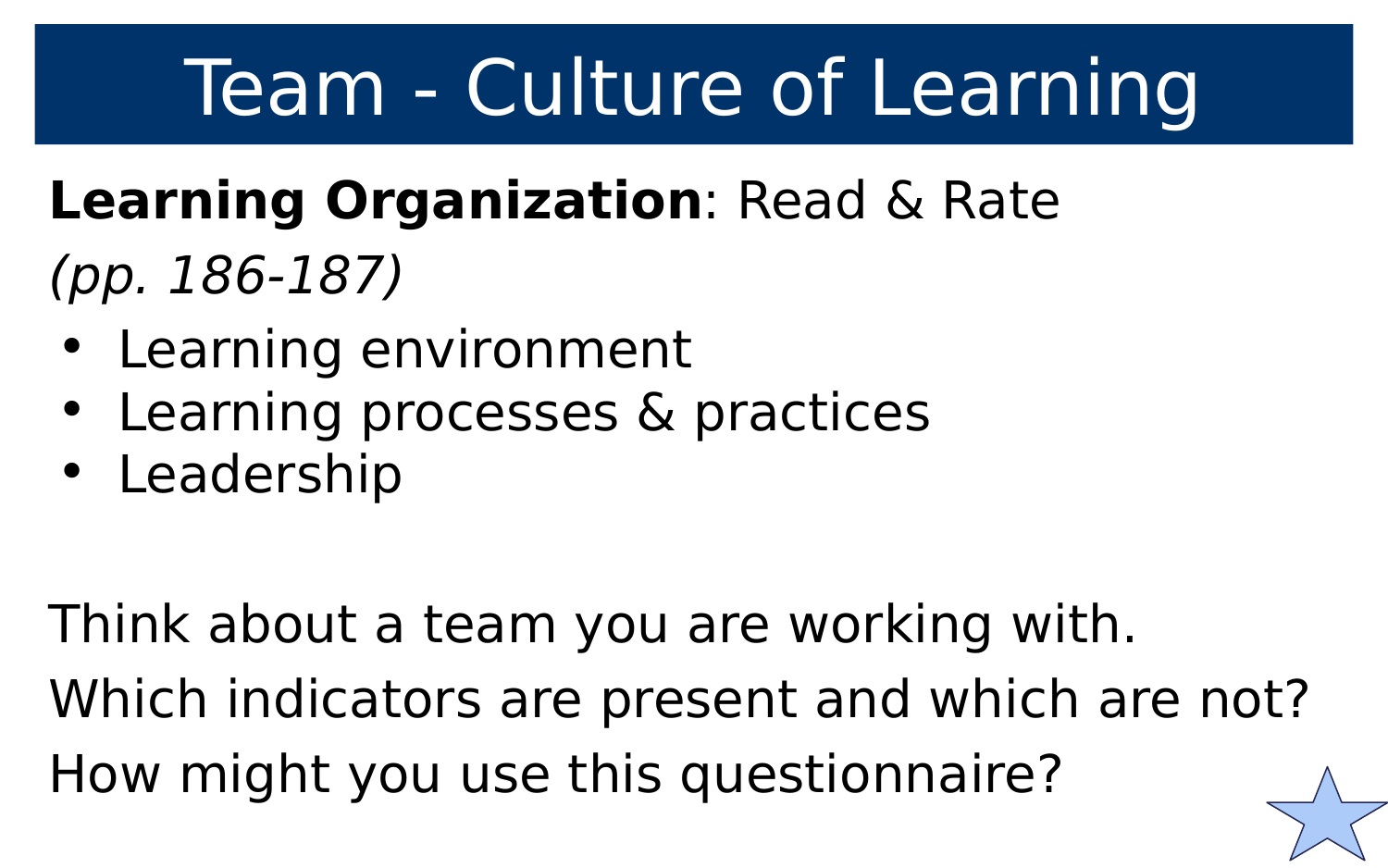

# Team - Culture of Learning
Learning Organization: Read & Rate
(pp. 186-187)
Learning environment
Learning processes & practices
Leadership

Think about a team you are working with.
Which indicators are present and which are not?
How might you use this questionnaire?